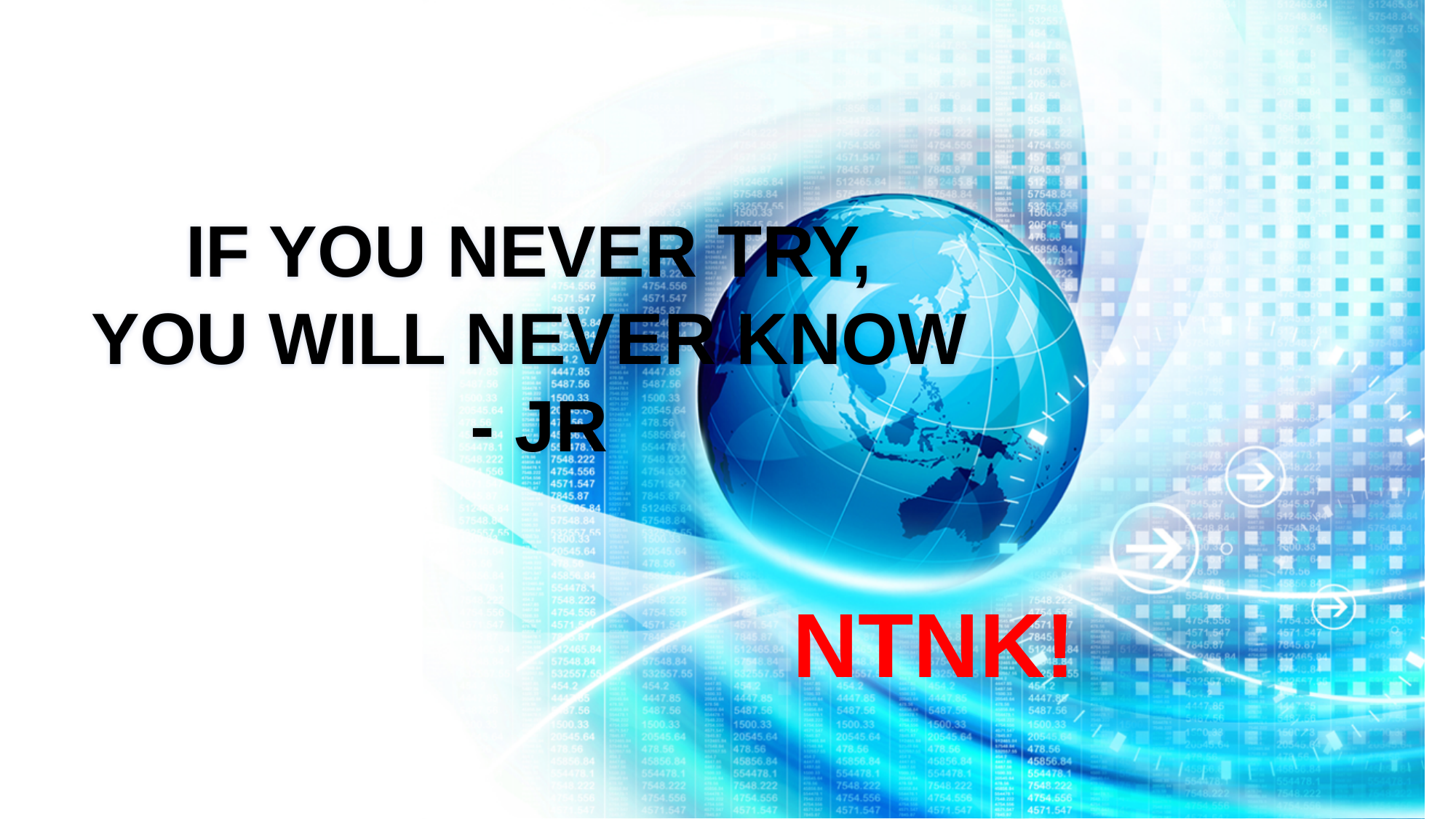

# IF YOU NEVER TRY, YOU WILL NEVER KNOW - JR
NTNK!